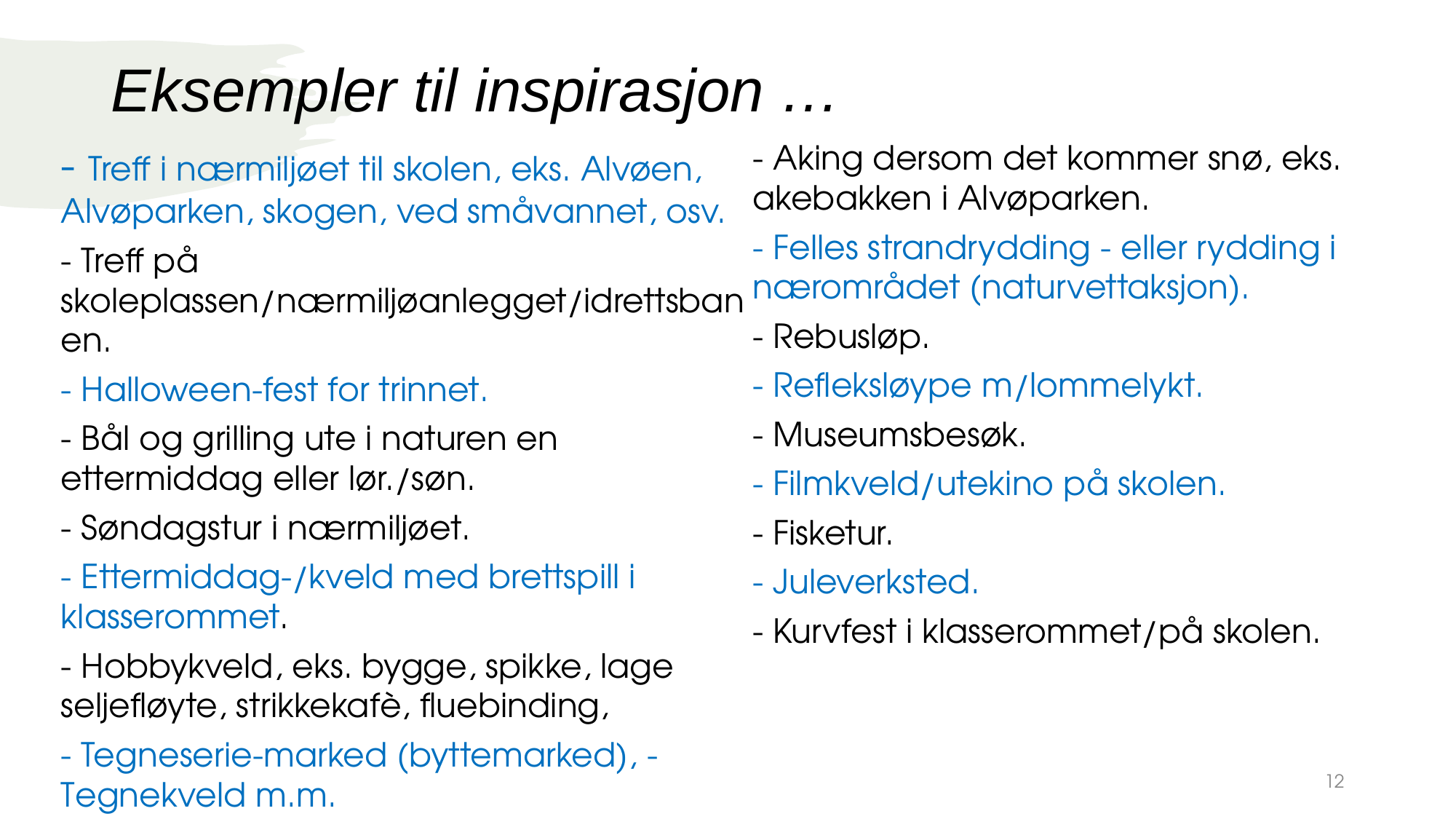

# Eksempler til inspirasjon …
- Treff i nærmiljøet til skolen, eks. Alvøen, Alvøparken, skogen, ved småvannet, osv.
- Treff på skoleplassen/nærmiljøanlegget/idrettsbanen.
- Halloween-fest for trinnet.
- Bål og grilling ute i naturen en ettermiddag eller lør./søn.
- Søndagstur i nærmiljøet.
- Ettermiddag-/kveld med brettspill i klasserommet.
- Hobbykveld, eks. bygge, spikke, lage seljefløyte, strikkekafè, fluebinding,
- Tegneserie-marked (byttemarked), -Tegnekveld m.m.
- Aking dersom det kommer snø, eks. akebakken i Alvøparken.
- Felles strandrydding - eller rydding i nærområdet (naturvettaksjon).
- Rebusløp.
- Refleksløype m/lommelykt.
- Museumsbesøk.
- Filmkveld/utekino på skolen.
- Fisketur.
- Juleverksted.
- Kurvfest i klasserommet/på skolen.

12